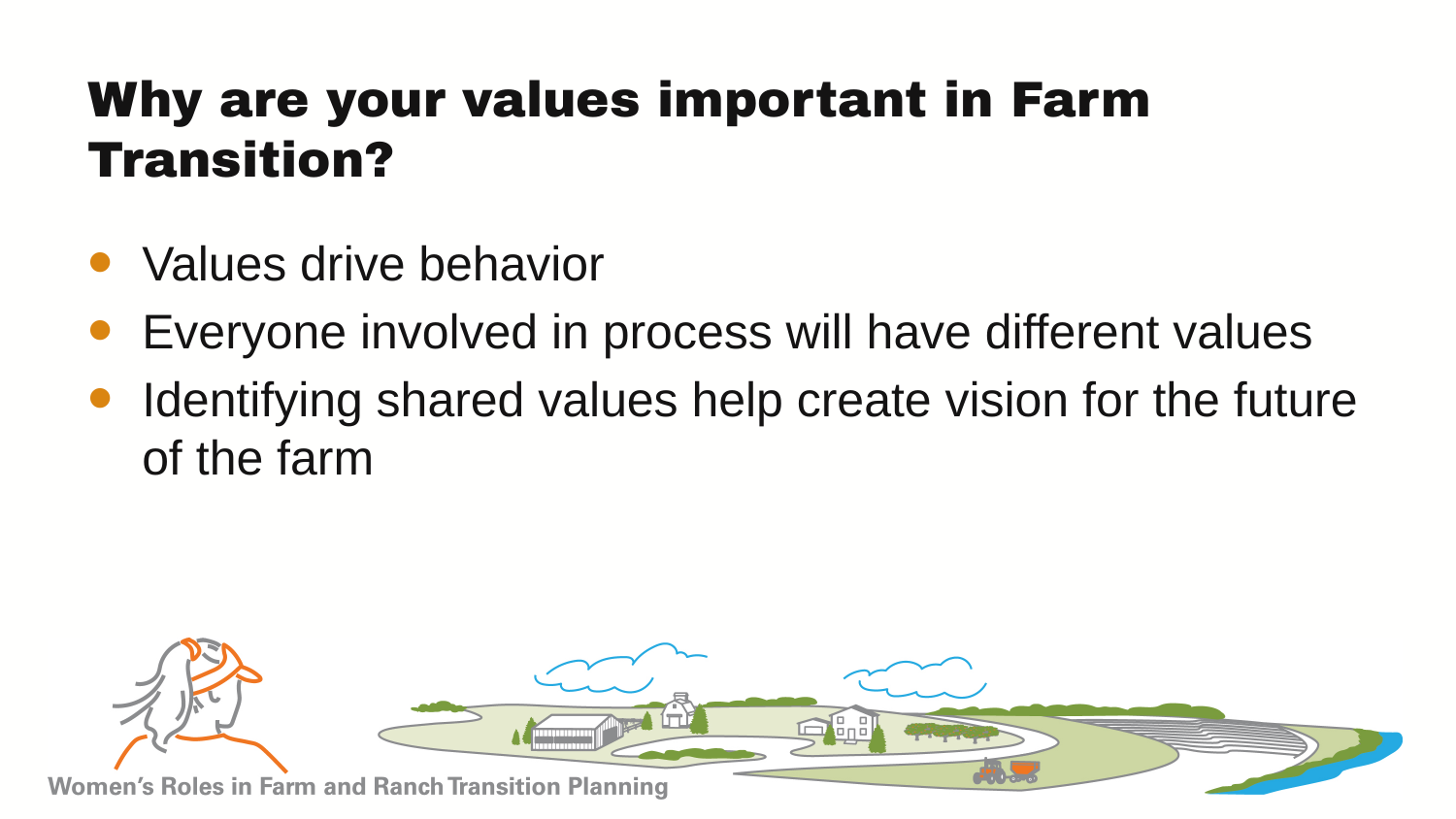

# Why are your values important in Farm Transition?
Values drive behavior
Everyone involved in process will have different values
Identifying shared values help create vision for the future of the farm